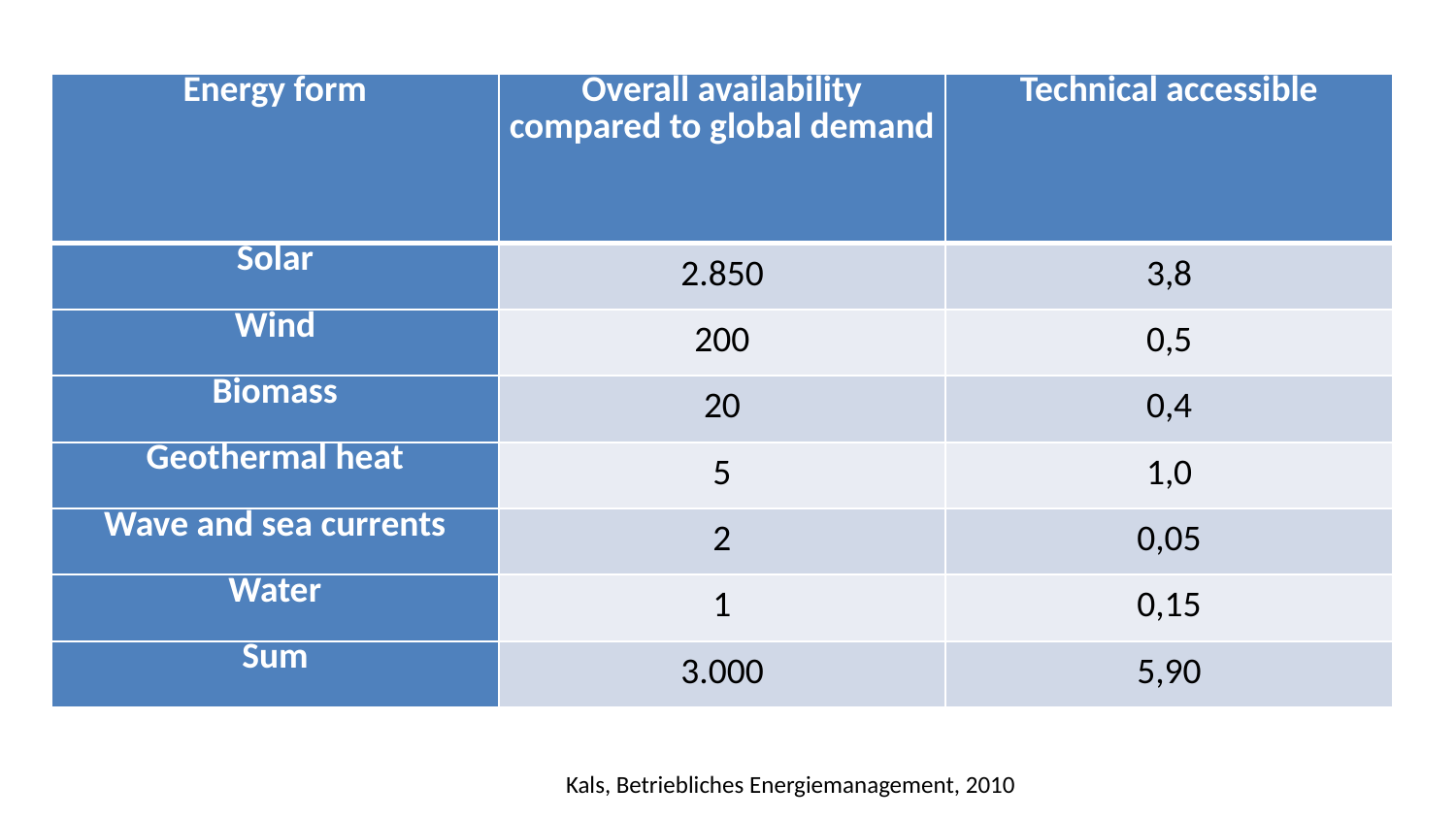

| Energy form | Overall availability compared to global demand | Technical accessible |
| --- | --- | --- |
| Solar | 2.850 | 3,8 |
| Wind | 200 | 0,5 |
| Biomass | 20 | 0,4 |
| Geothermal heat | 5 | 1,0 |
| Wave and sea currents | 2 | 0,05 |
| Water | 1 | 0,15 |
| Sum | 3.000 | 5,90 |
Kals, Betriebliches Energiemanagement, 2010